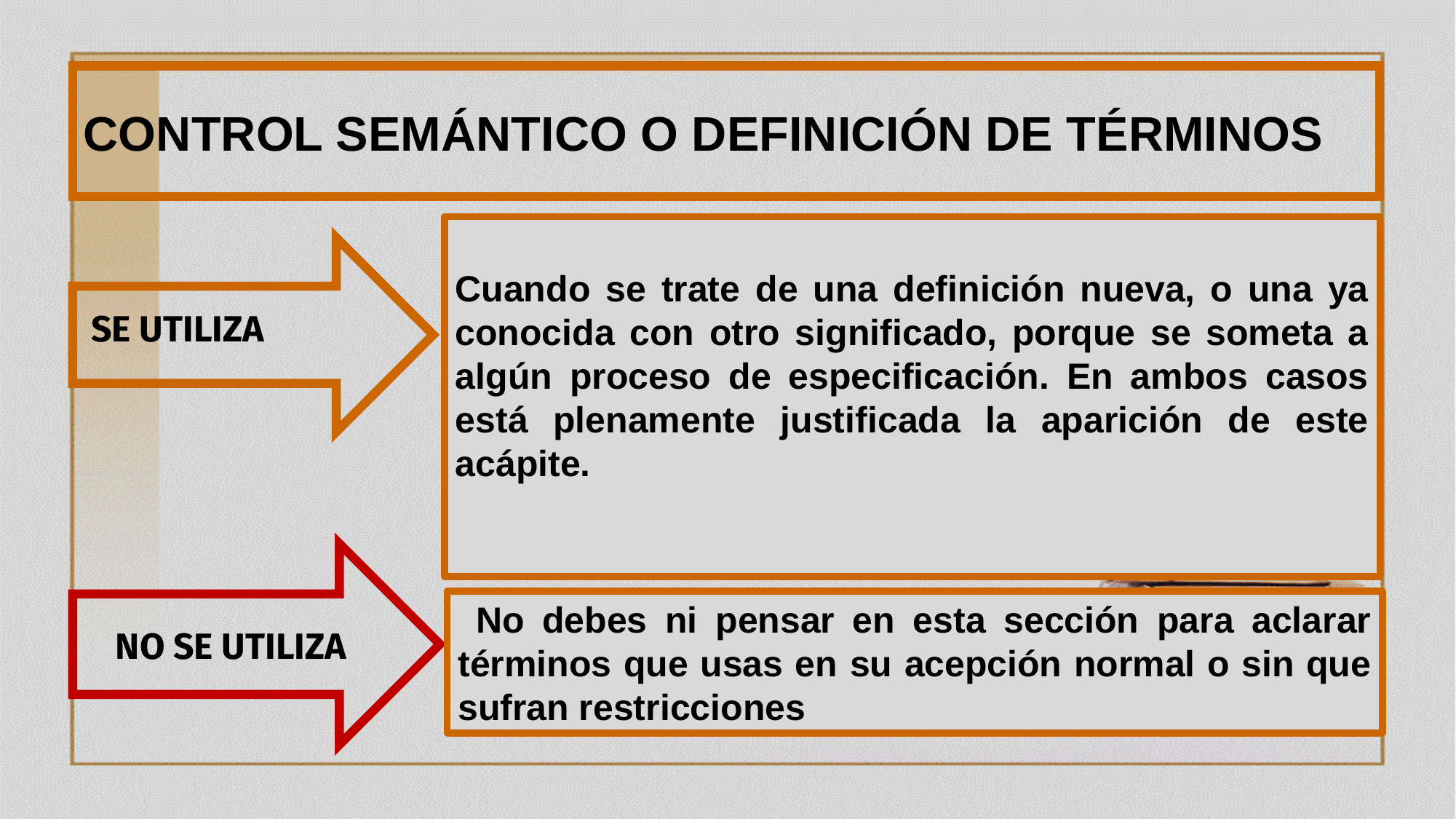

CONTROL SEMÁNTICO O DEFINICIÓN DE TÉRMINOS

Cuando se trate de una definición nueva, o una ya conocida con otro significado, porque se someta a algún proceso de especificación. En ambos casos está plenamente justificada la aparición de este acápite.

SE UTILIZA
NO SE UTILIZA
 No debes ni pensar en esta sección para aclarar términos que usas en su acepción normal o sin que sufran restricciones